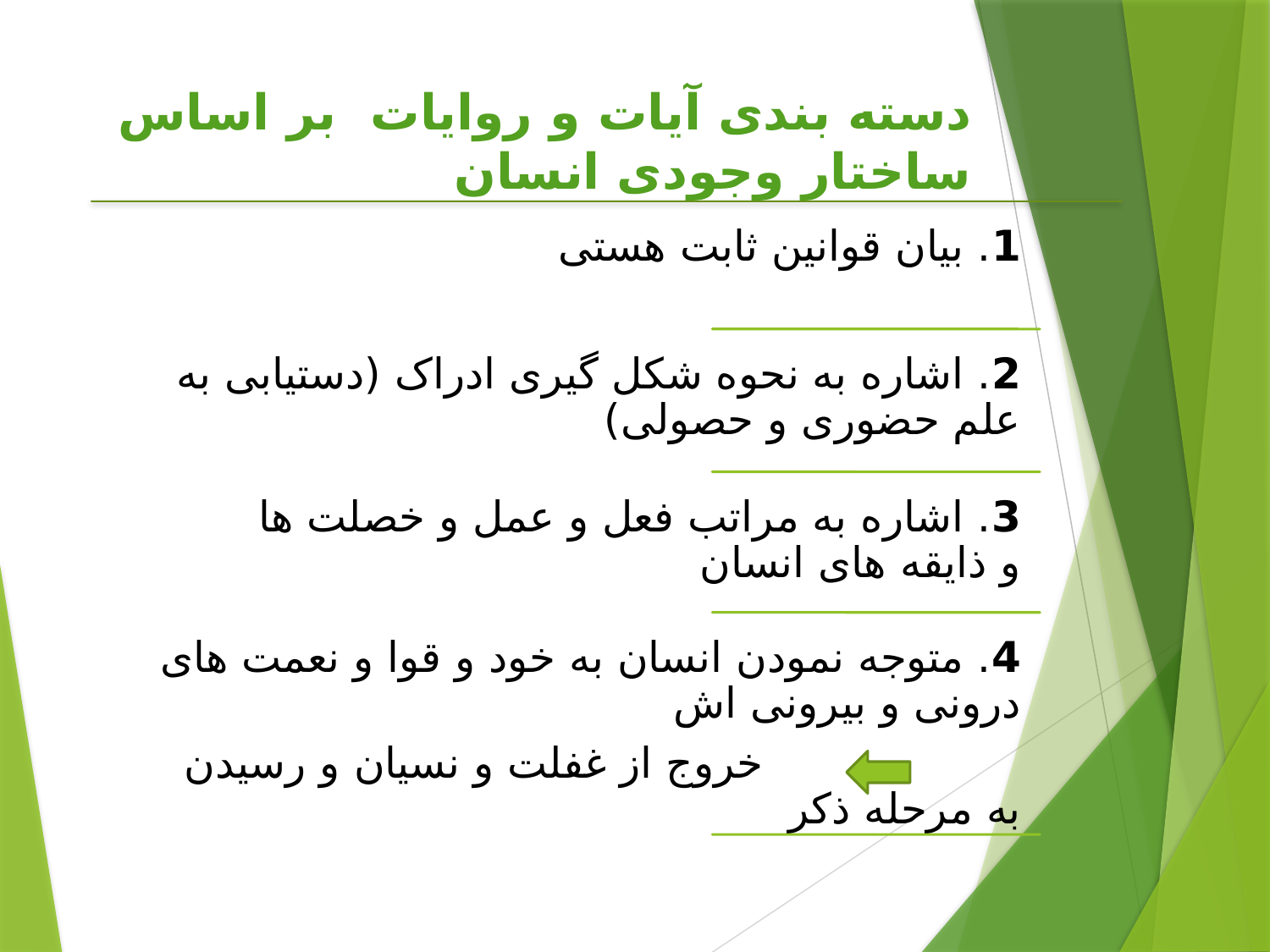

دسته بندی آیات و روایات  بر اساس ساختار وجودی انسان

1. بیان قوانین ثابت هستی
2. اشاره به نحوه شکل گیری ادراک (دستیابی به علم حضوری و حصولی)
3. اشاره به مراتب فعل و عمل و خصلت ها و ذايقه های انسان

4. متوجه نمودن انسان به خود و قوا و نعمت های درونی و بیرونی اش
                   خروج از غفلت و نسیان و رسیدن به مرحله ذکر